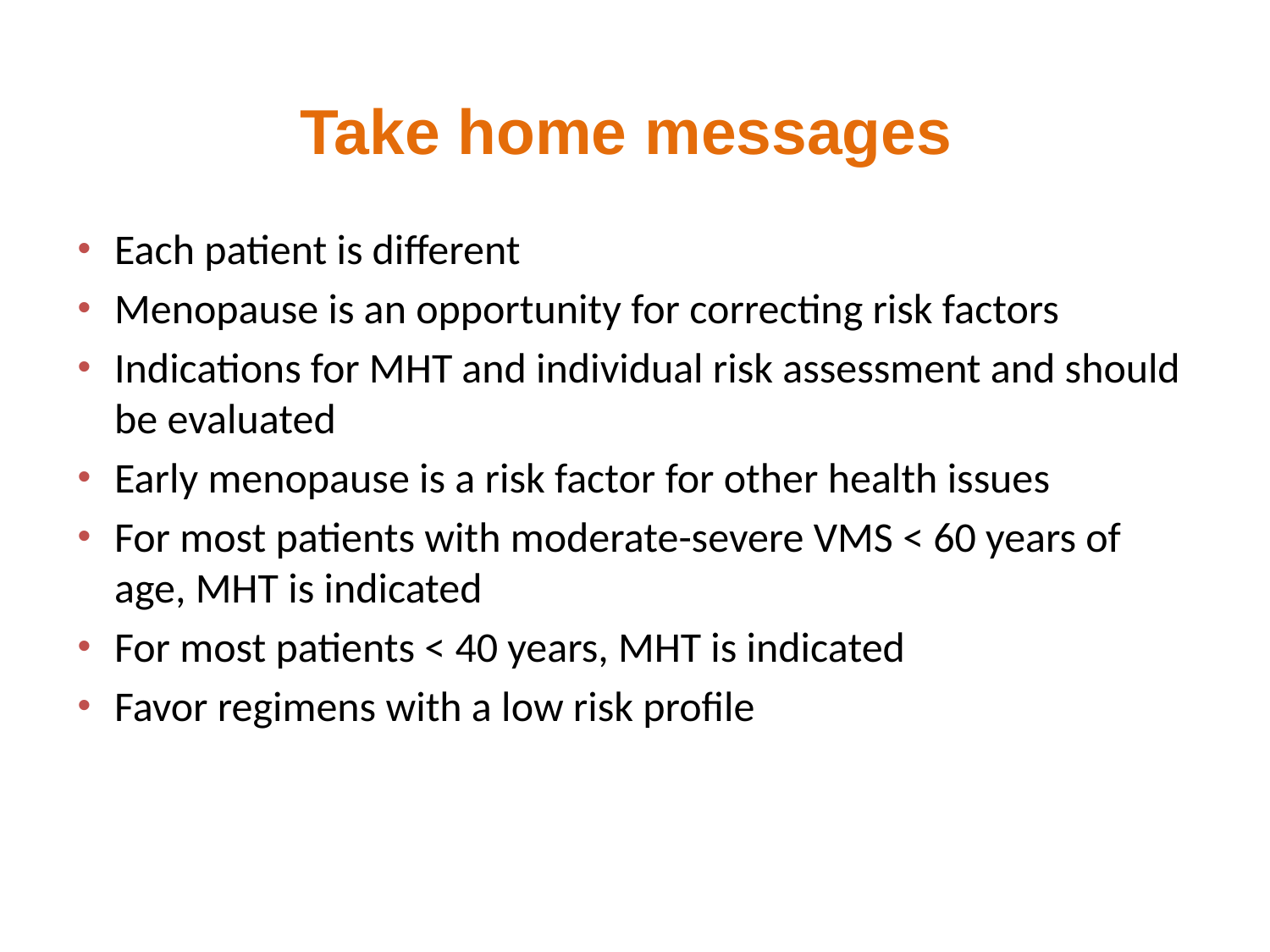

# Take home messages
Each patient is different
Menopause is an opportunity for correcting risk factors
Indications for MHT and individual risk assessment and should be evaluated
Early menopause is a risk factor for other health issues
For most patients with moderate-severe VMS < 60 years of age, MHT is indicated
For most patients < 40 years, MHT is indicated
Favor regimens with a low risk profile